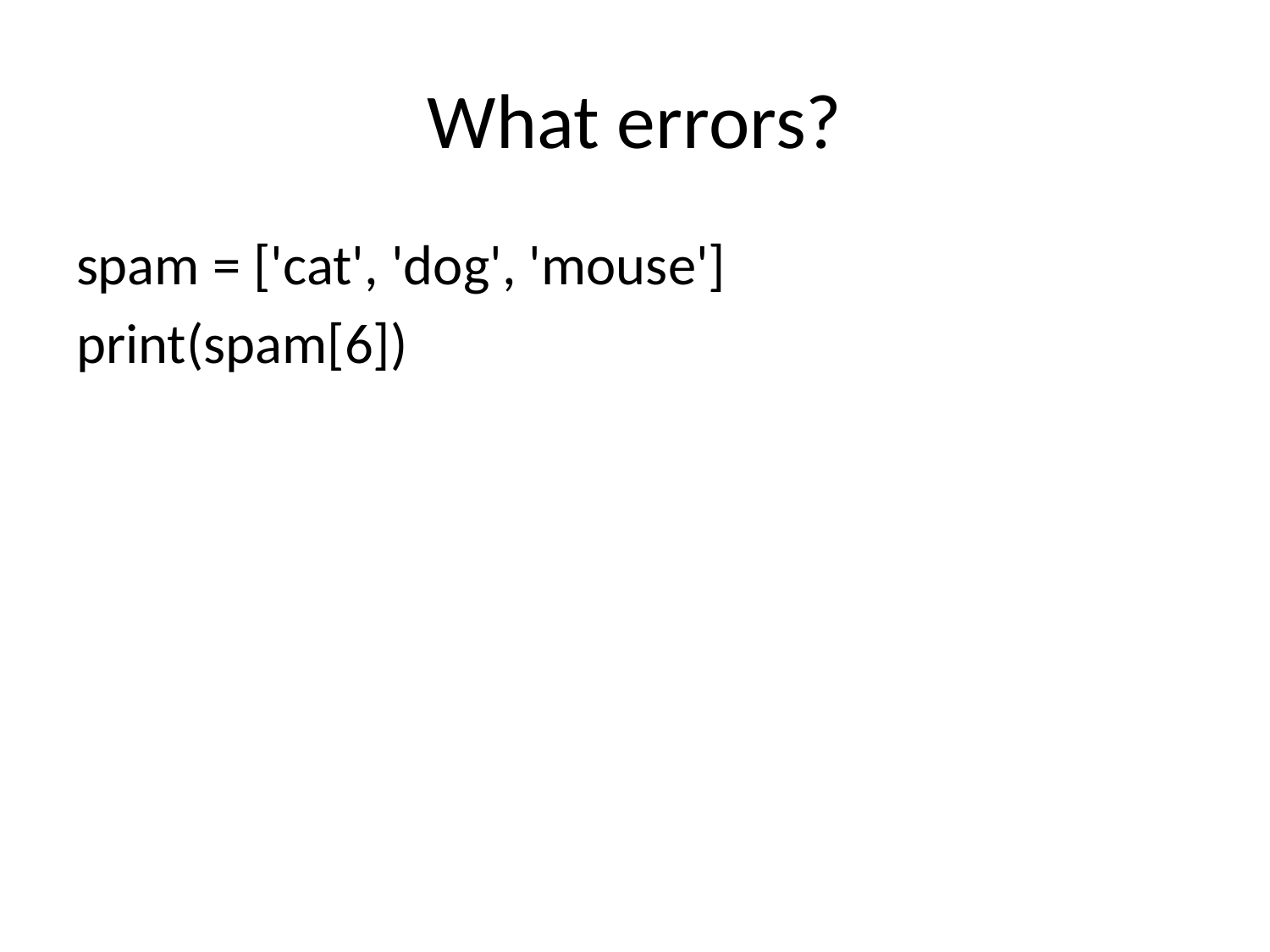

# What errors?
spam = ['cat', 'dog', 'mouse']
print(spam[6])